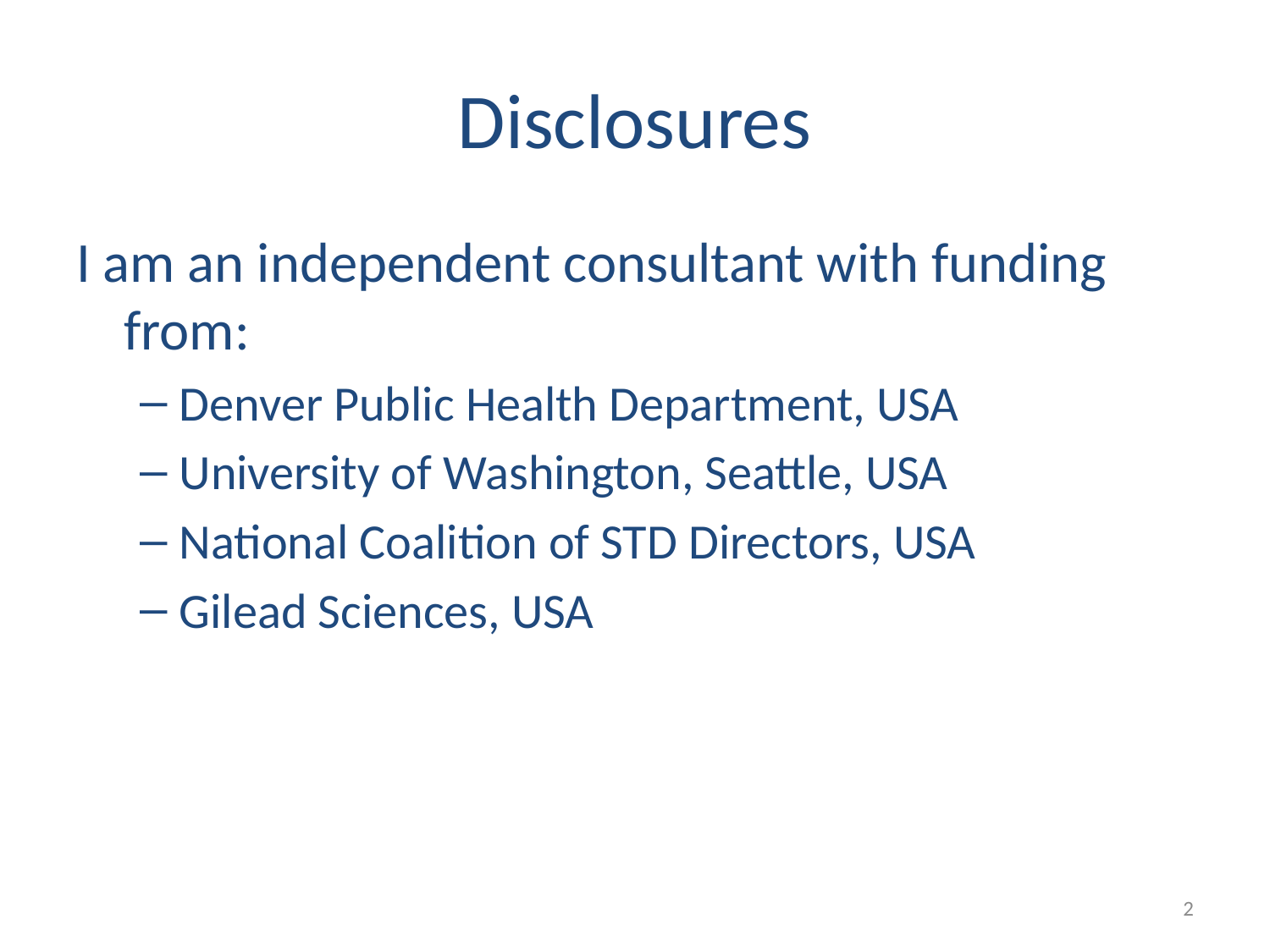

# Disclosures
I am an independent consultant with funding from:
Denver Public Health Department, USA
University of Washington, Seattle, USA
National Coalition of STD Directors, USA
Gilead Sciences, USA
2